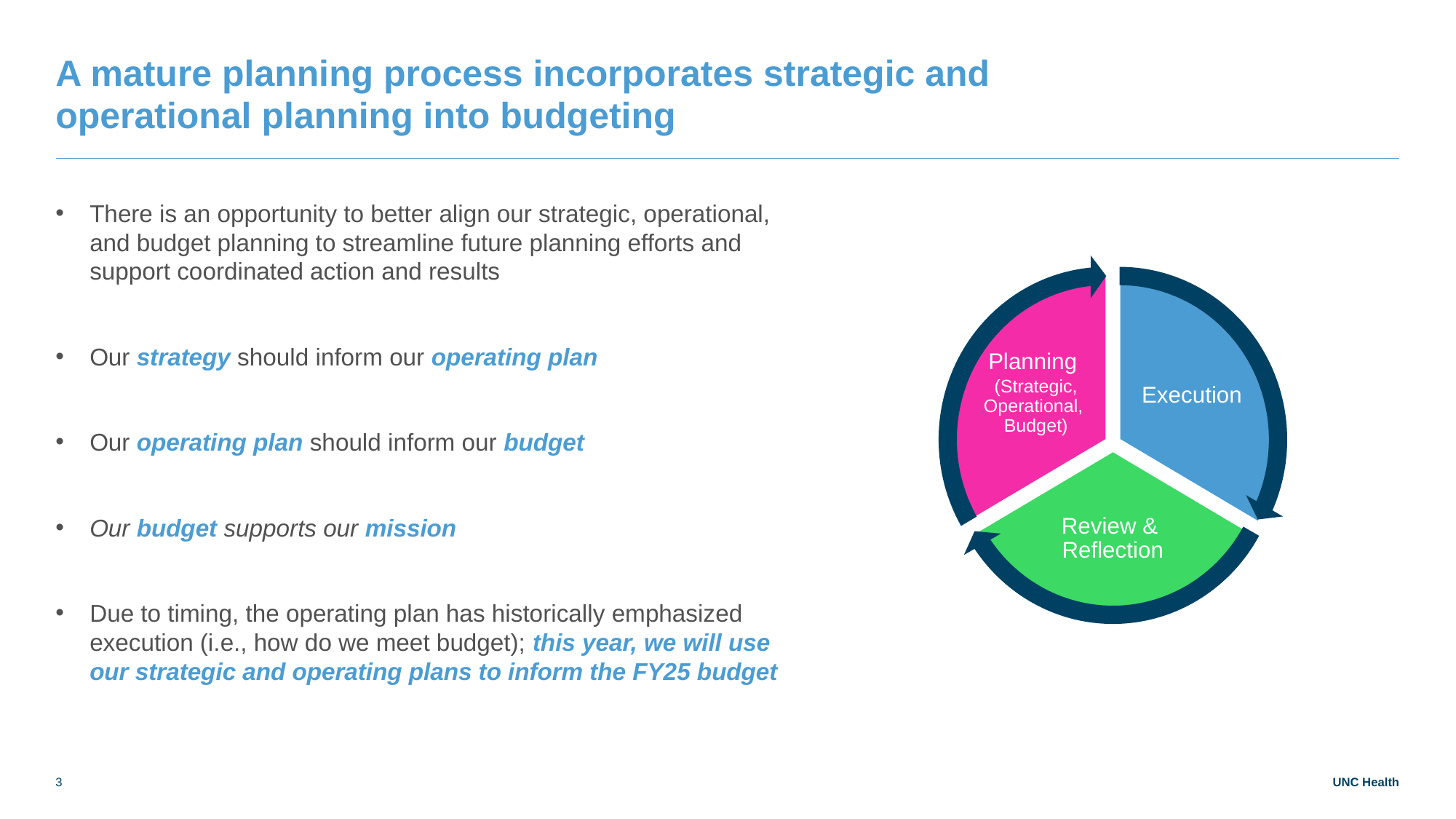

# A mature planning process incorporates strategic and operational planning into budgeting
There is an opportunity to better align our strategic, operational, and budget planning to streamline future planning efforts and support coordinated action and results

Our strategy should inform our operating plan

Our operating plan should inform our budget

Our budget supports our mission

Due to timing, the operating plan has historically emphasized execution (i.e., how do we meet budget); this year, we will use our strategic and operating plans to inform the FY25 budget

Planning
(Strategic, Operational,
Budget)
Execution
Review &
Reflection
3